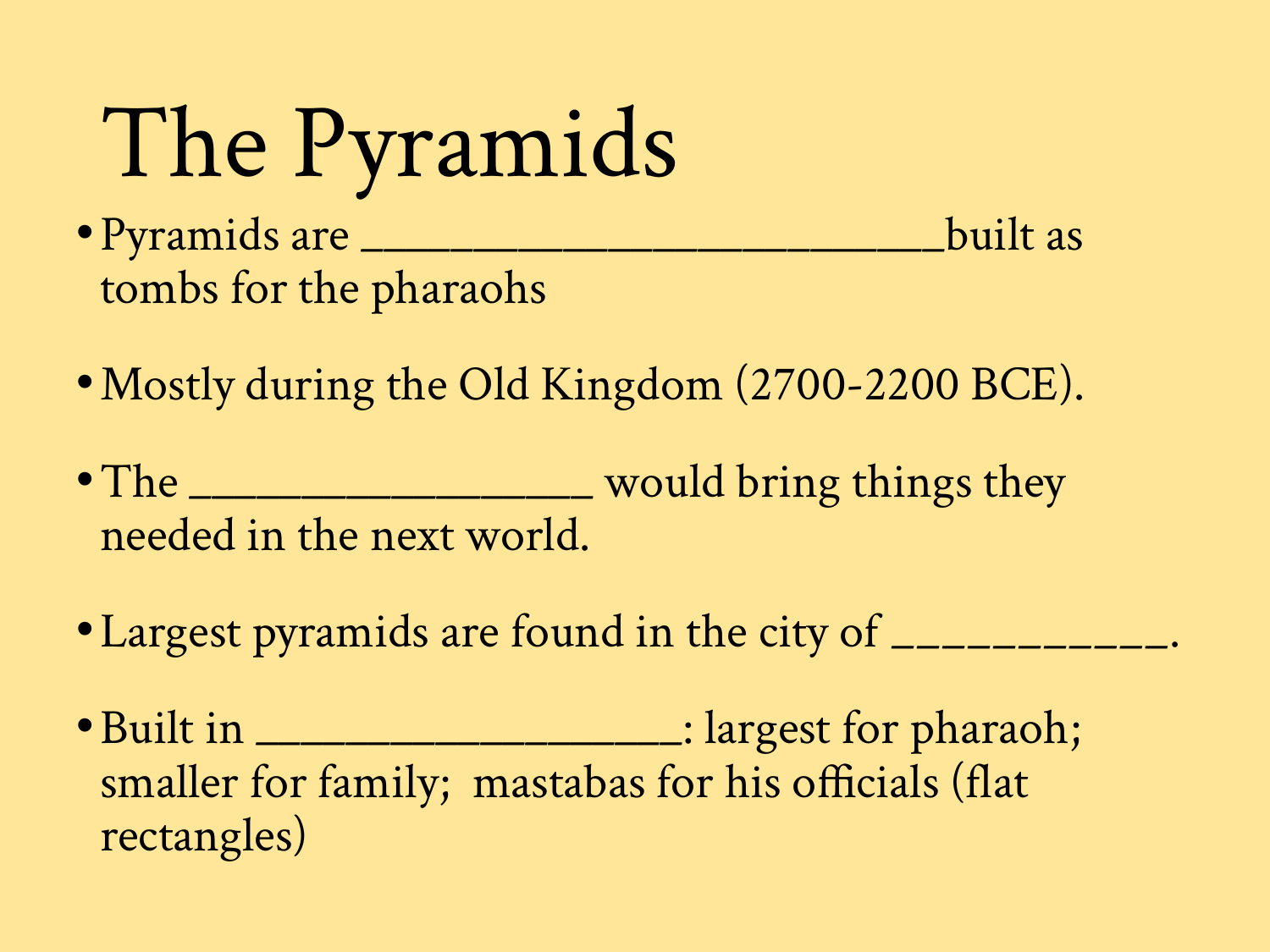

# The Pyramids
Pyramids are __________________________built as tombs for the pharaohs

Mostly during the Old Kingdom (2700-2200 BCE).

The __________________ would bring things they needed in the next world.

Largest pyramids are found in the city of ___________.

Built in ___________________: largest for pharaoh; smaller for family;  mastabas for his officials (flat rectangles)